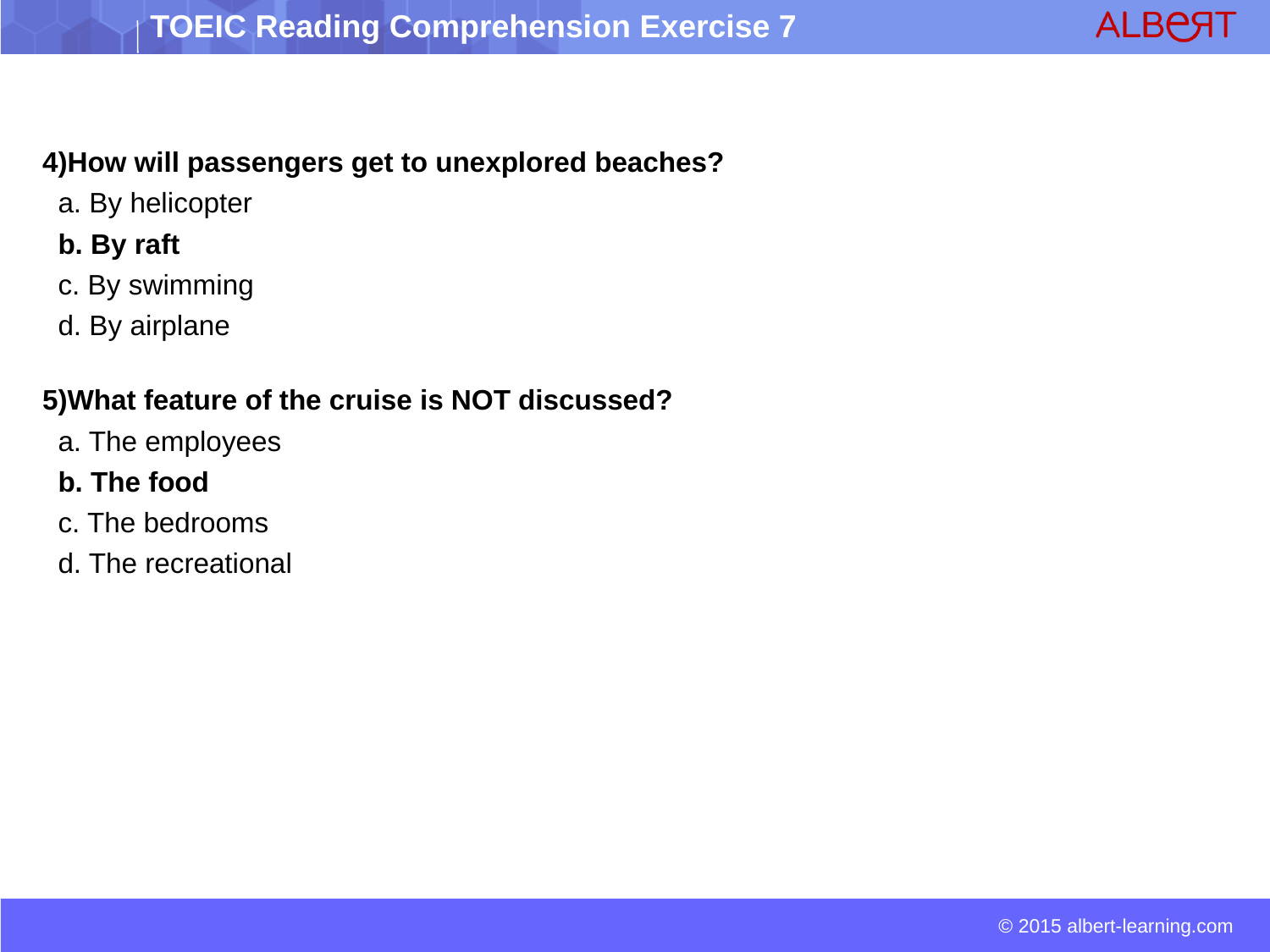

4)How will passengers get to unexplored beaches?
  a. By helicopter
  b. By raft
  c. By swimming
  d. By airplane
5)What feature of the cruise is NOT discussed?
  a. The employees
  b. The food
  c. The bedrooms
  d. The recreational